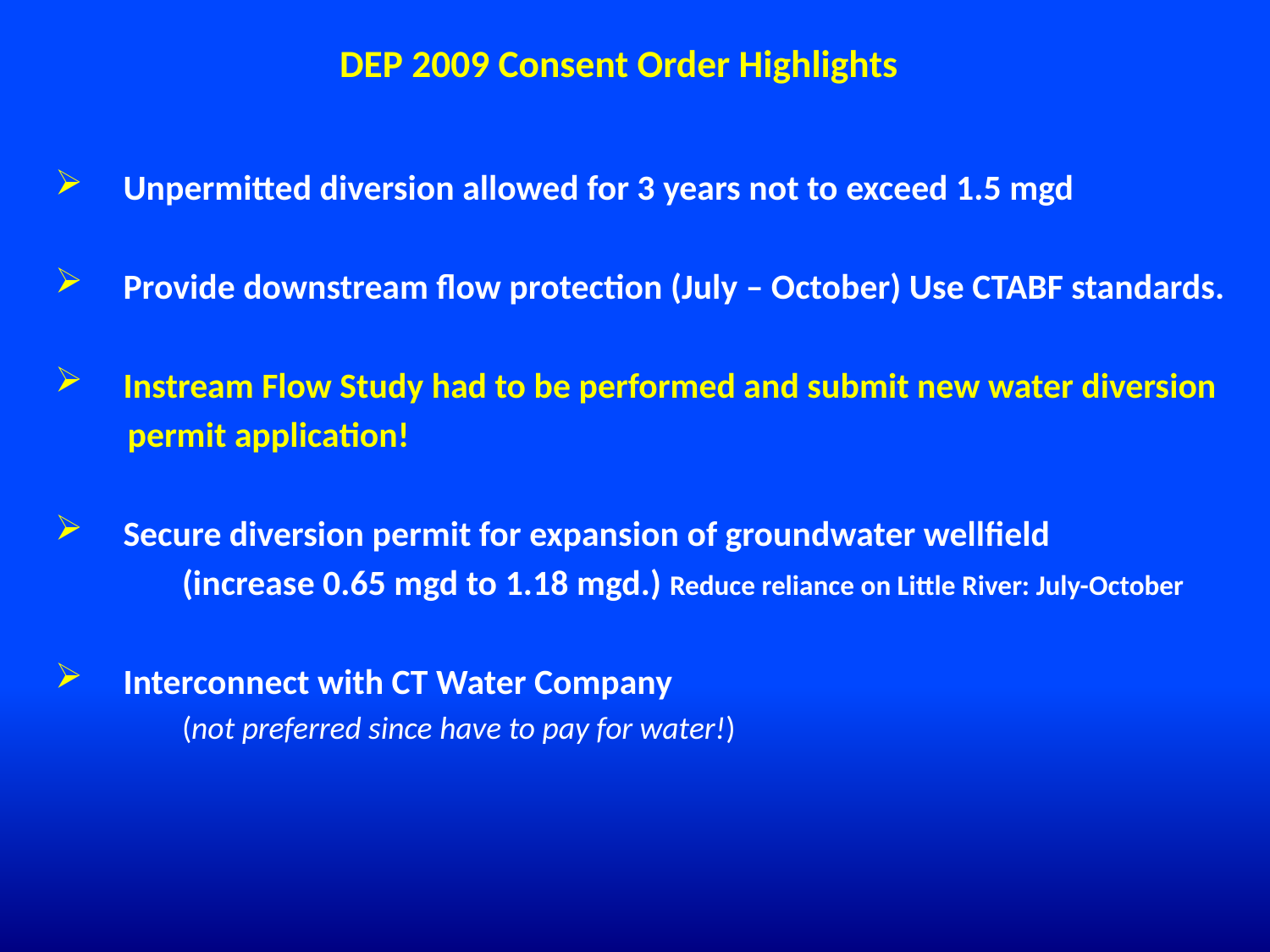

# DEP 2009 Consent Order Highlights
     Unpermitted diversion allowed for 3 years not to exceed 1.5 mgd

     Provide downstream flow protection (July – October) Use CTABF standards.

     Instream Flow Study had to be performed and submit new water diversion
         permit application!

     Secure diversion permit for expansion of groundwater wellfield
	(increase 0.65 mgd to 1.18 mgd.) Reduce reliance on Little River: July-October

     Interconnect with CT Water Company
(not preferred since have to pay for water!)